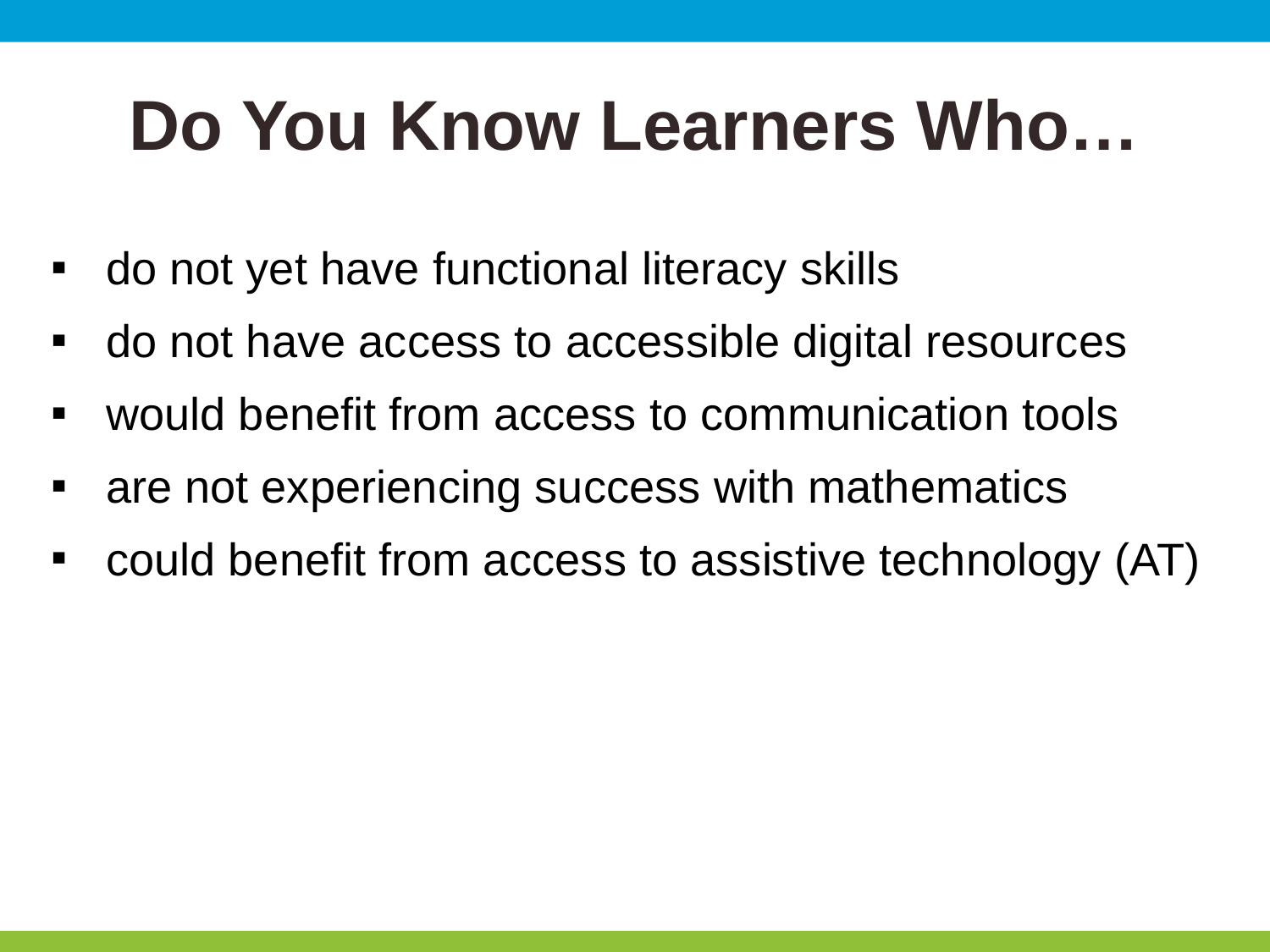

# Do You Know Learners Who…
do not yet have functional literacy skills
do not have access to accessible digital resources
would benefit from access to communication tools
are not experiencing success with mathematics
could benefit from access to assistive technology (AT)